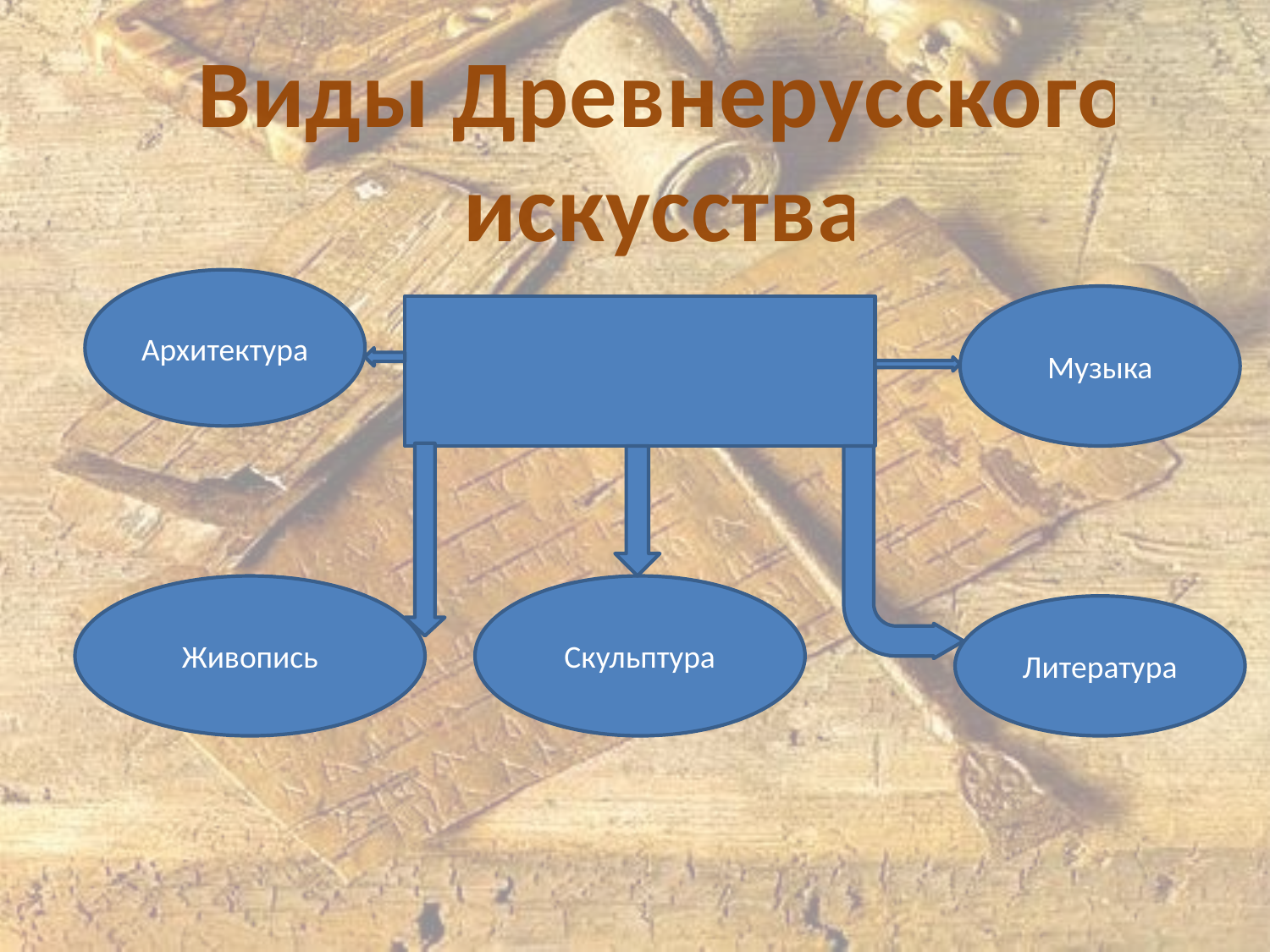

Виды Древнерусского искусства
#
Архитектура
Музыка

Живопись
Скульптура
Литература